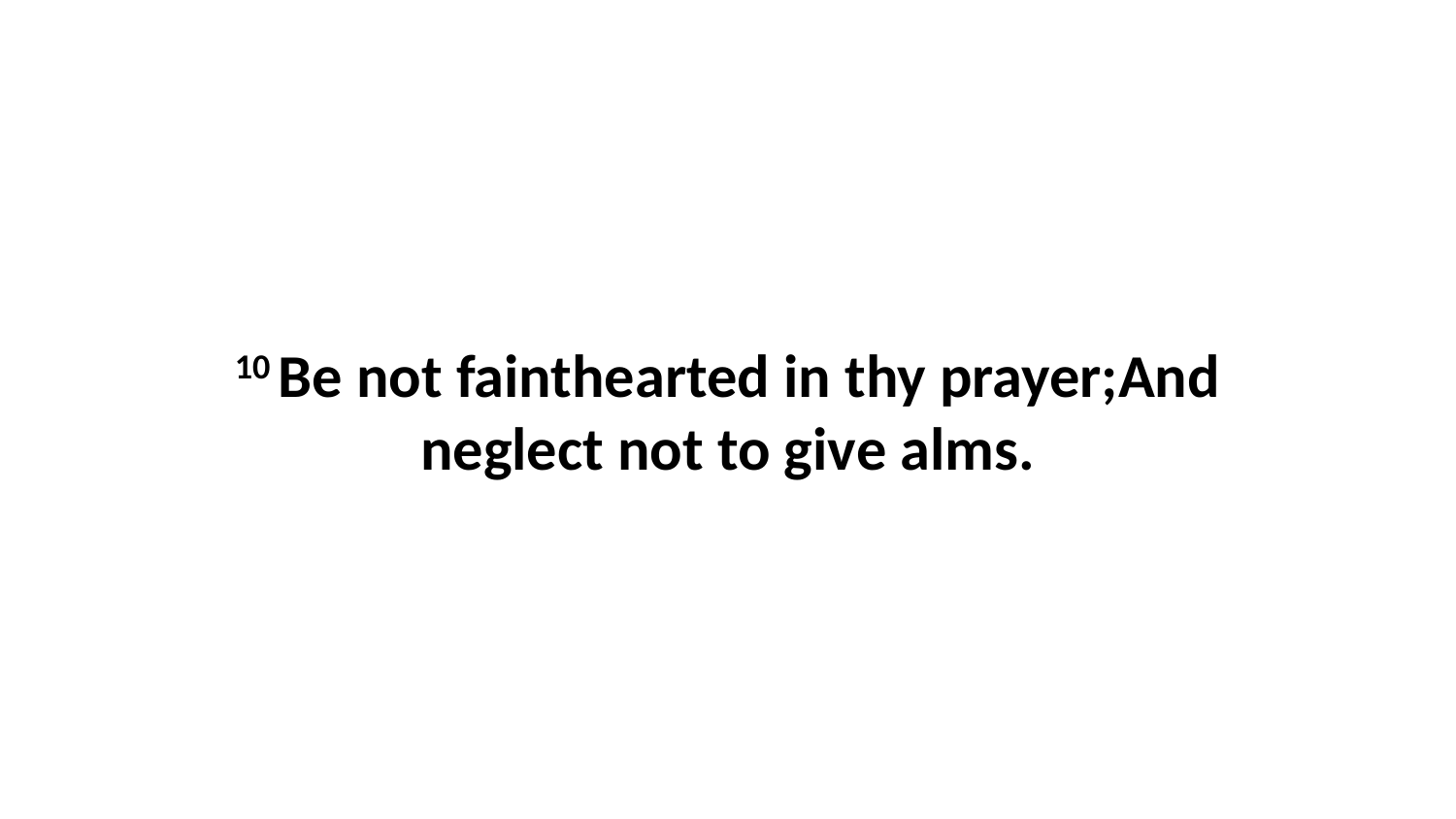

10 Be not fainthearted in thy prayer;And neglect not to give alms.